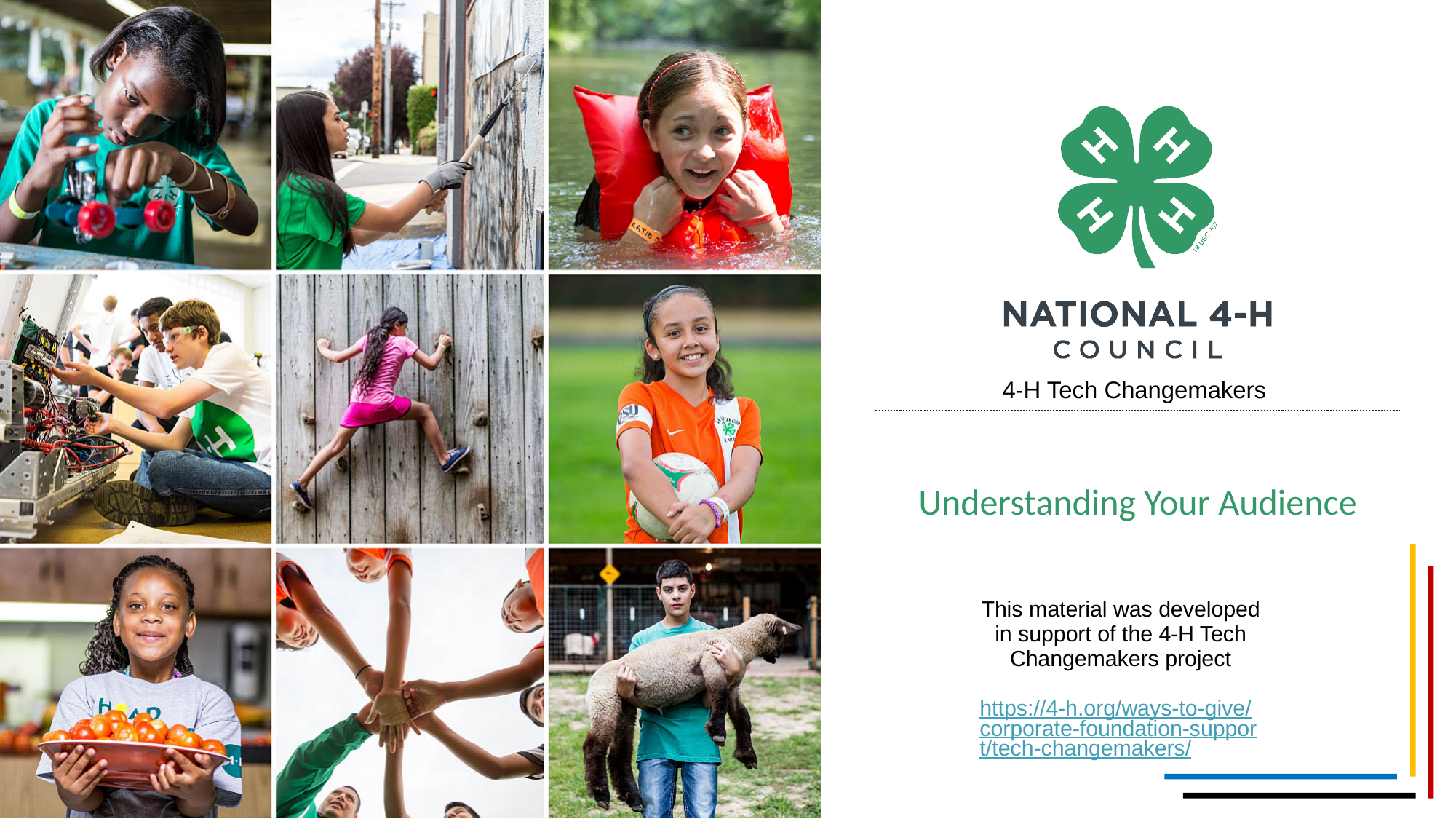

# 4-H Tech Changemakers
Understanding Your Audience
This material was developed in support of the 4-H Tech Changemakers project
https://4-h.org/ways-to-give/corporate-foundation-support/tech-changemakers/